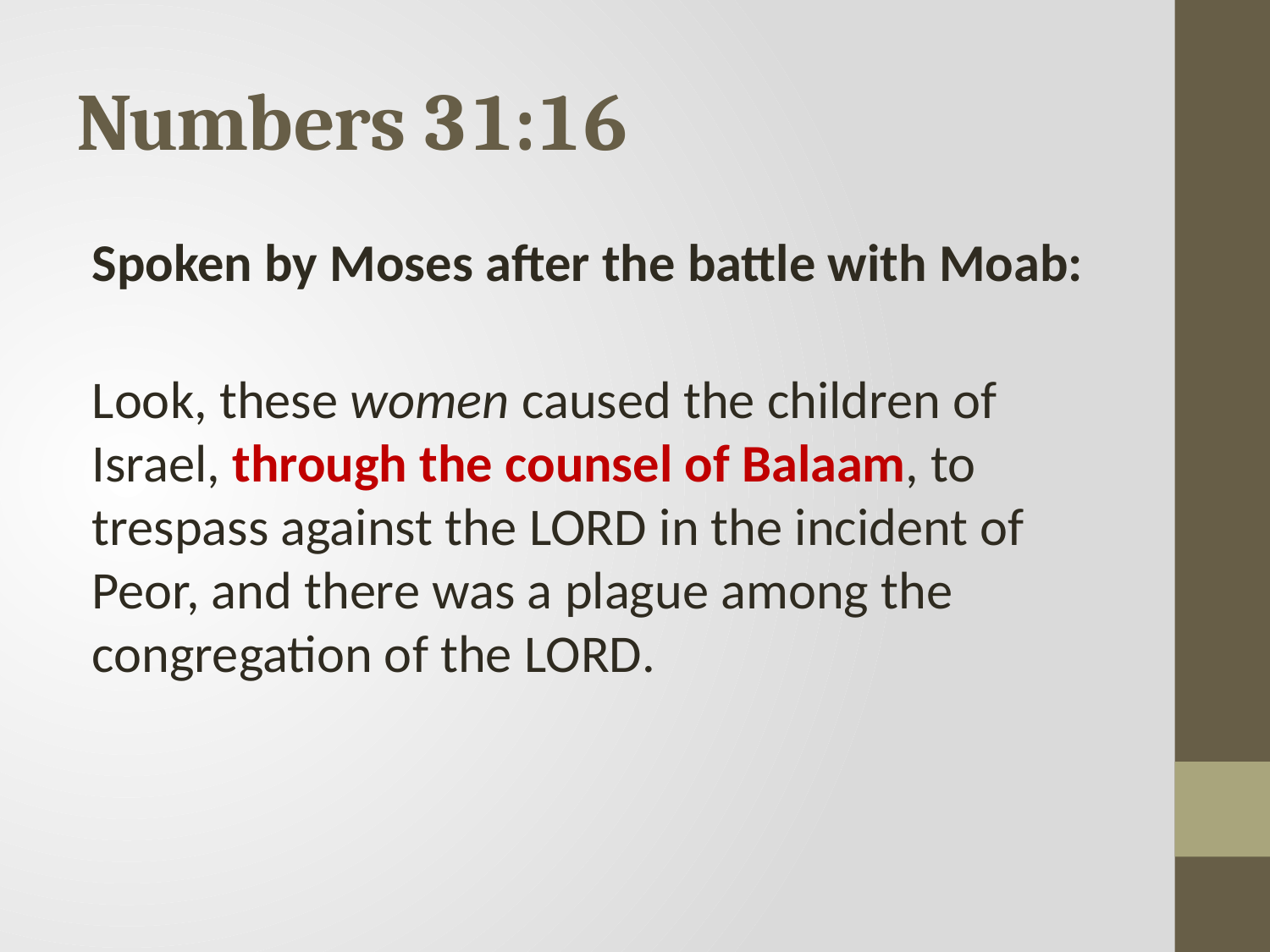

# Numbers 31:16
Spoken by Moses after the battle with Moab:

Look, these women caused the children of Israel, through the counsel of Balaam, to trespass against the Lord in the incident of Peor, and there was a plague among the congregation of the Lord.